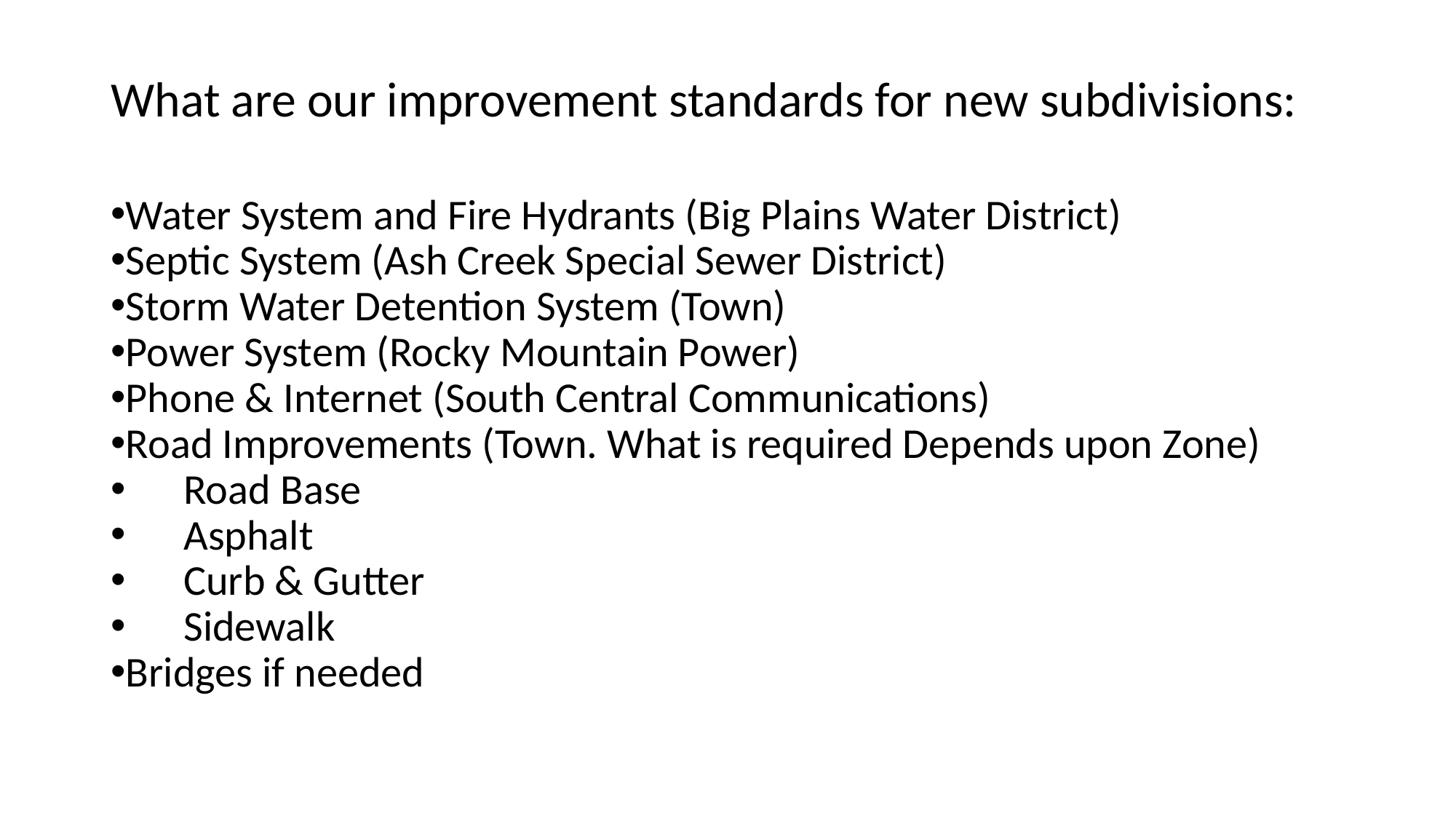

# What are our improvement standards for new subdivisions:
Water  Lines & Fire Hydrants
Water System and Fire Hydrants (Big Plains Water District)
Septic System (Ash Creek Special Sewer District)
Storm Water Detention System (Town)
Power System (Rocky Mountain Power)
Phone & Internet (South Central Communications)
Road Improvements (Town. What is required Depends upon Zone)
      Road Base
      Asphalt
      Curb & Gutter
      Sidewalk
Bridges if needed